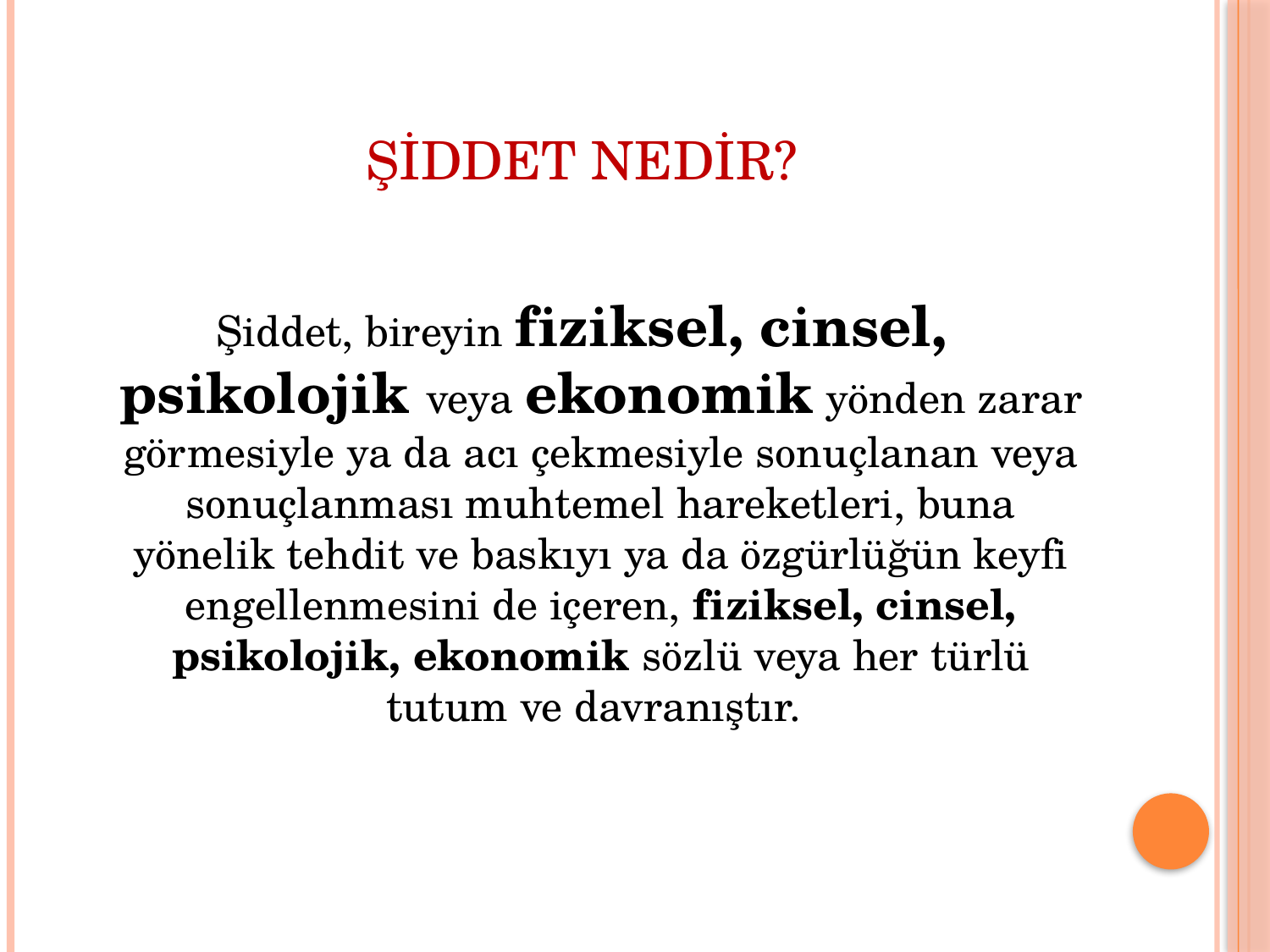

# ŞİDDET NEDİR?

Şiddet, bireyin fiziksel, cinsel, psikolojik veya ekonomik yönden zarar görmesiyle ya da acı çekmesiyle sonuçlanan veya sonuçlanması muhtemel hareketleri, buna yönelik tehdit ve baskıyı ya da özgürlüğün keyfi engellenmesini de içeren, fiziksel, cinsel, psikolojik, ekonomik sözlü veya her türlü tutum ve davranıştır.